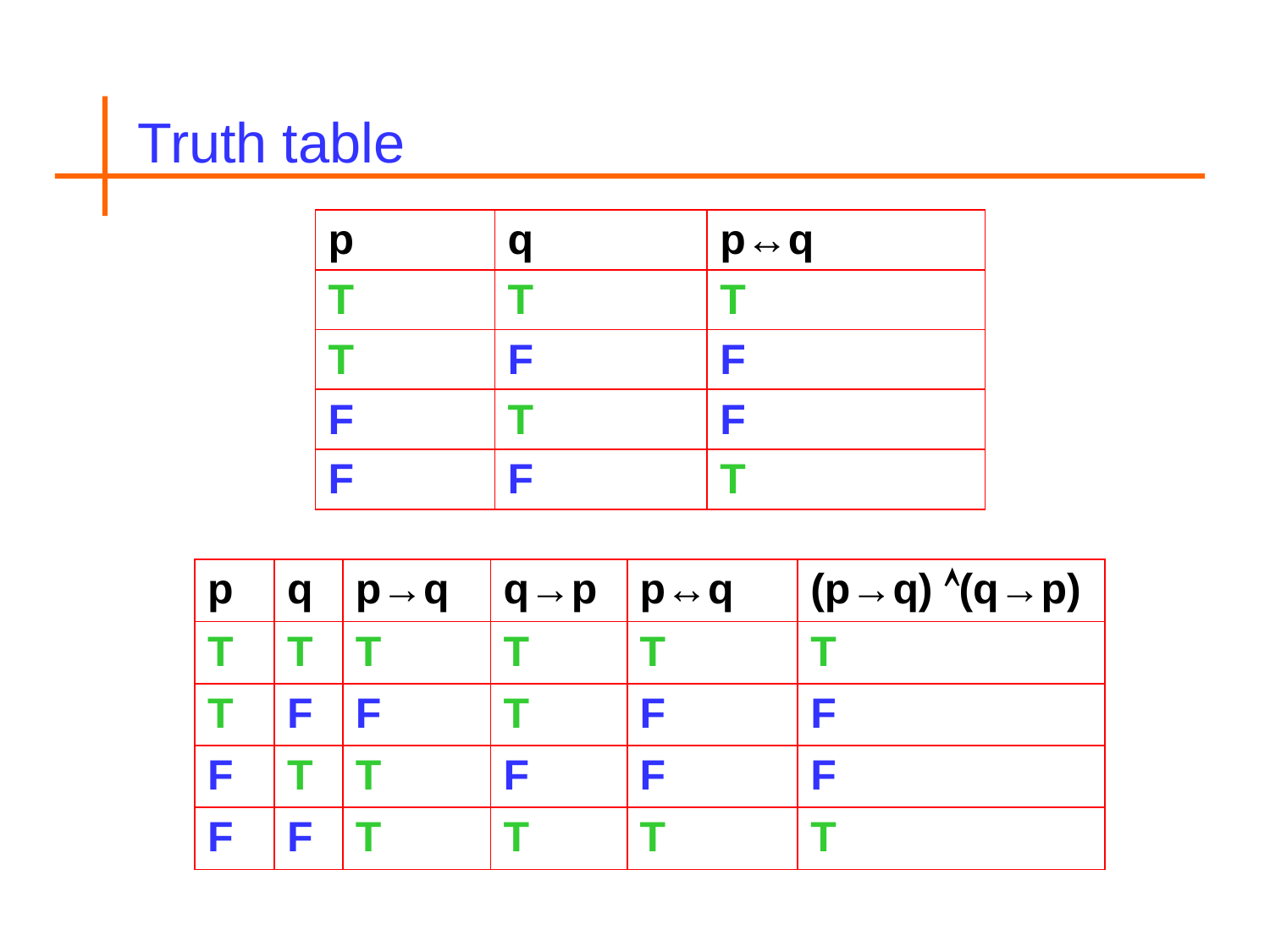

# Truth table

| p | q | p↔q |
| --- | --- | --- |
| T | T | T |
| T | F | F |
| F | T | F |
| F | F | T |
| p | q | p→q | q→p | p↔q | (p→q) ∧(q→p) |
| --- | --- | --- | --- | --- | --- |
| T | T | T | T | T | T |
| T | F | F | T | F | F |
| F | T | T | F | F | F |
| F | F | T | T | T | T |